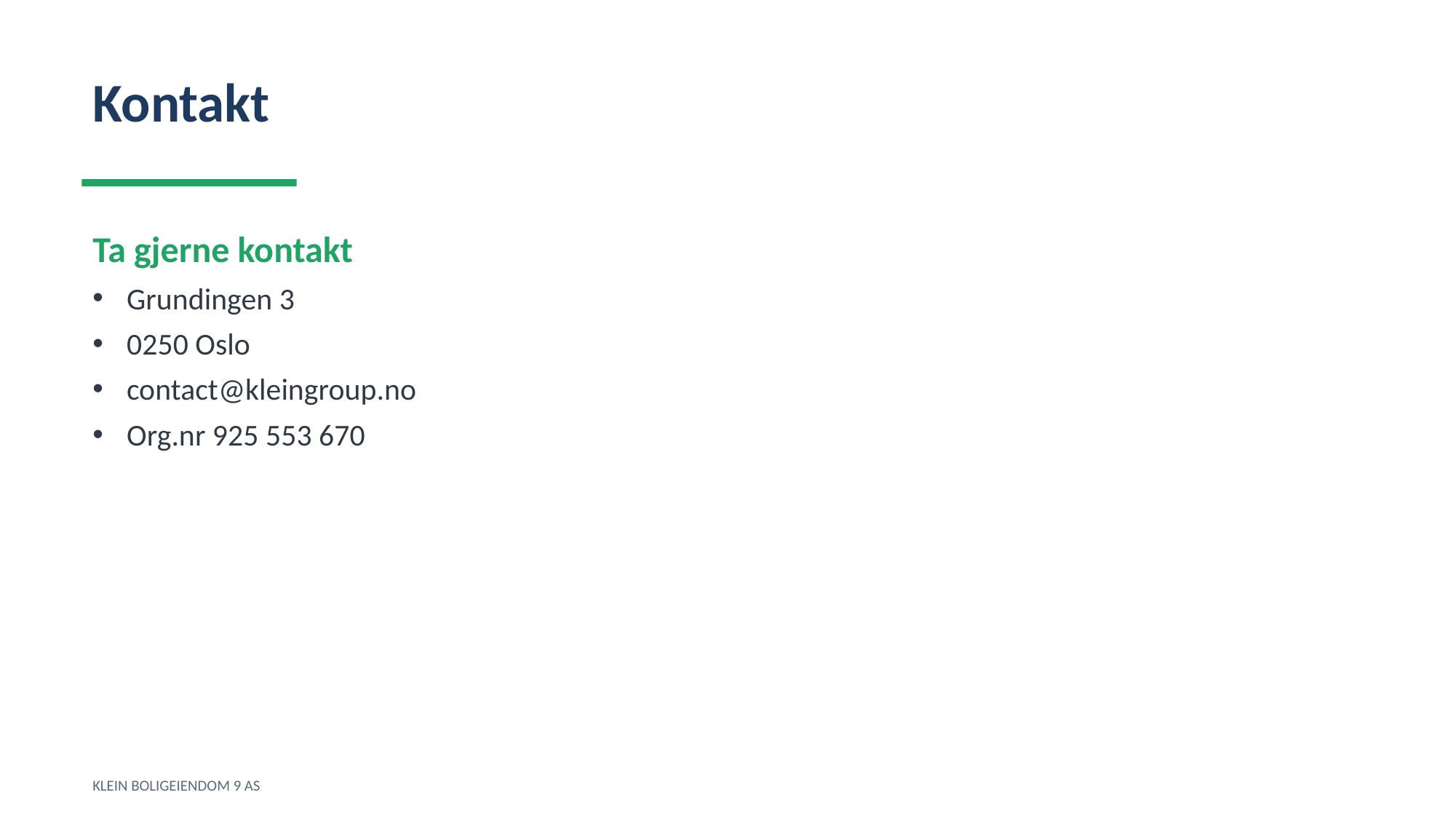

Kontakt

Ta gjerne kontakt
Grundingen 3
0250 Oslo
contact@kleingroup.no
Org.nr 925 553 670
KLEIN BOLIGEIENDOM 9 AS